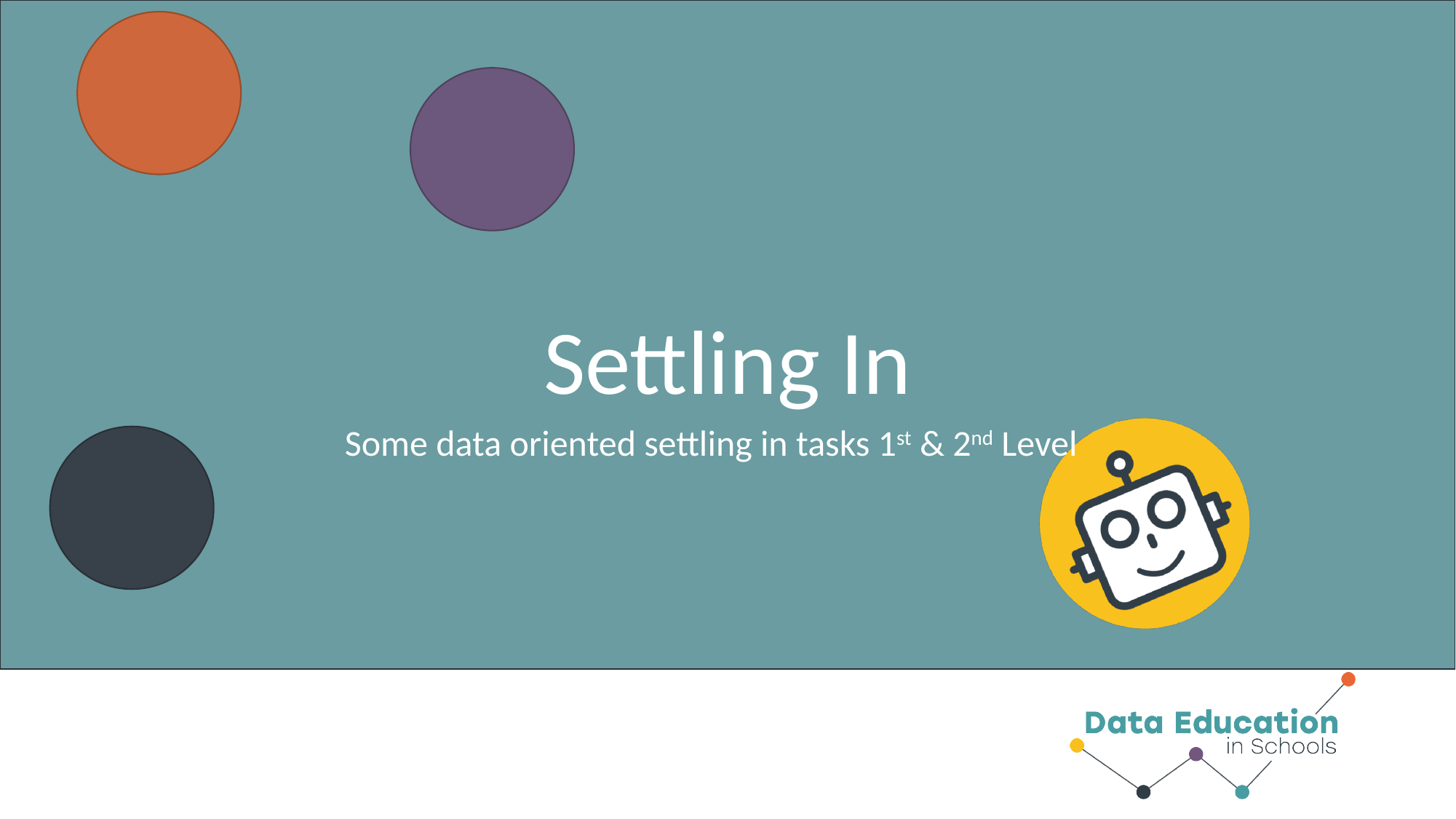

# Settling In
Some data oriented settling in tasks 1st & 2nd Level